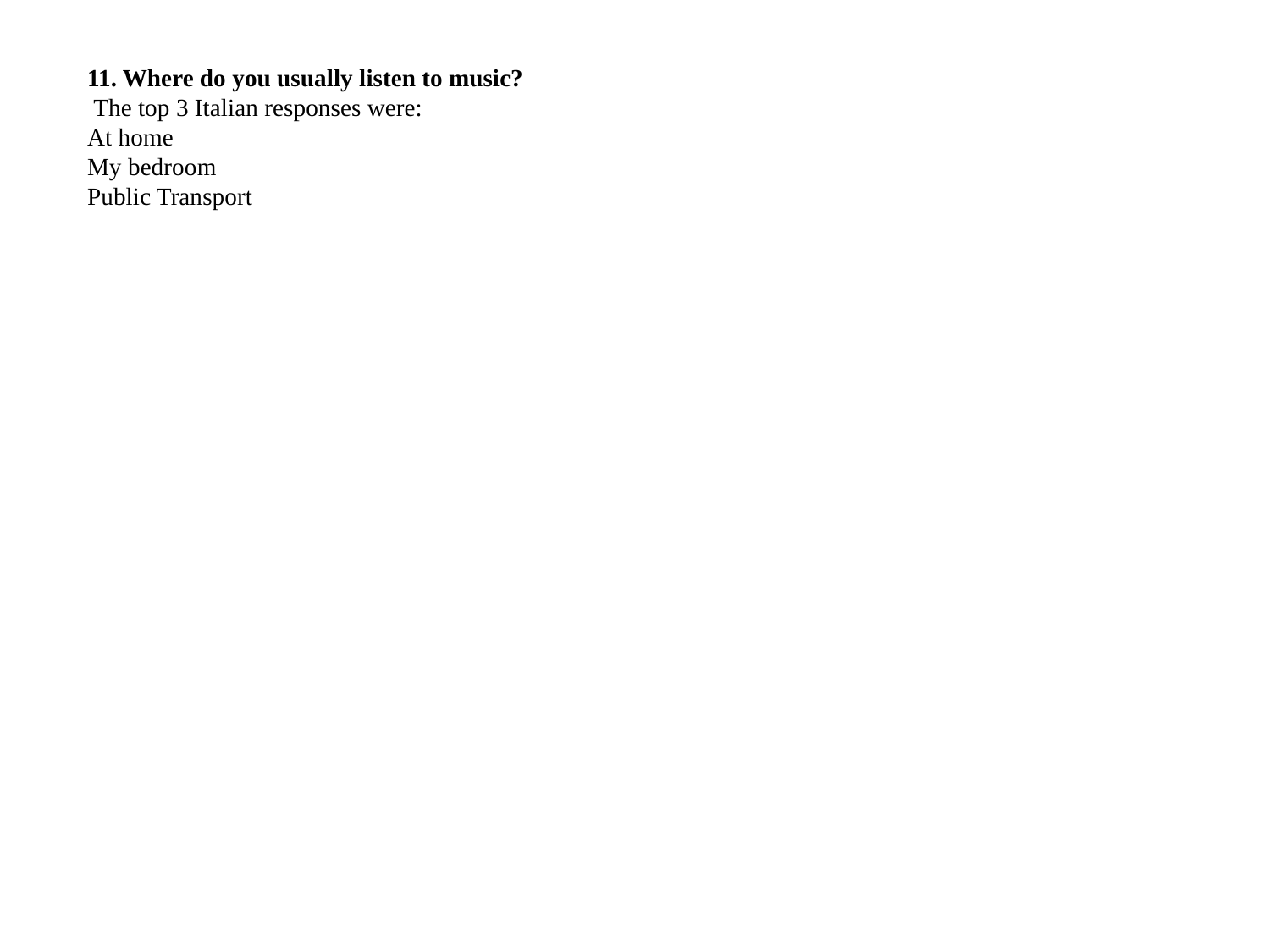

11. Where do you usually listen to music?
 The top 3 Italian responses were:
At home
My bedroom
Public Transport